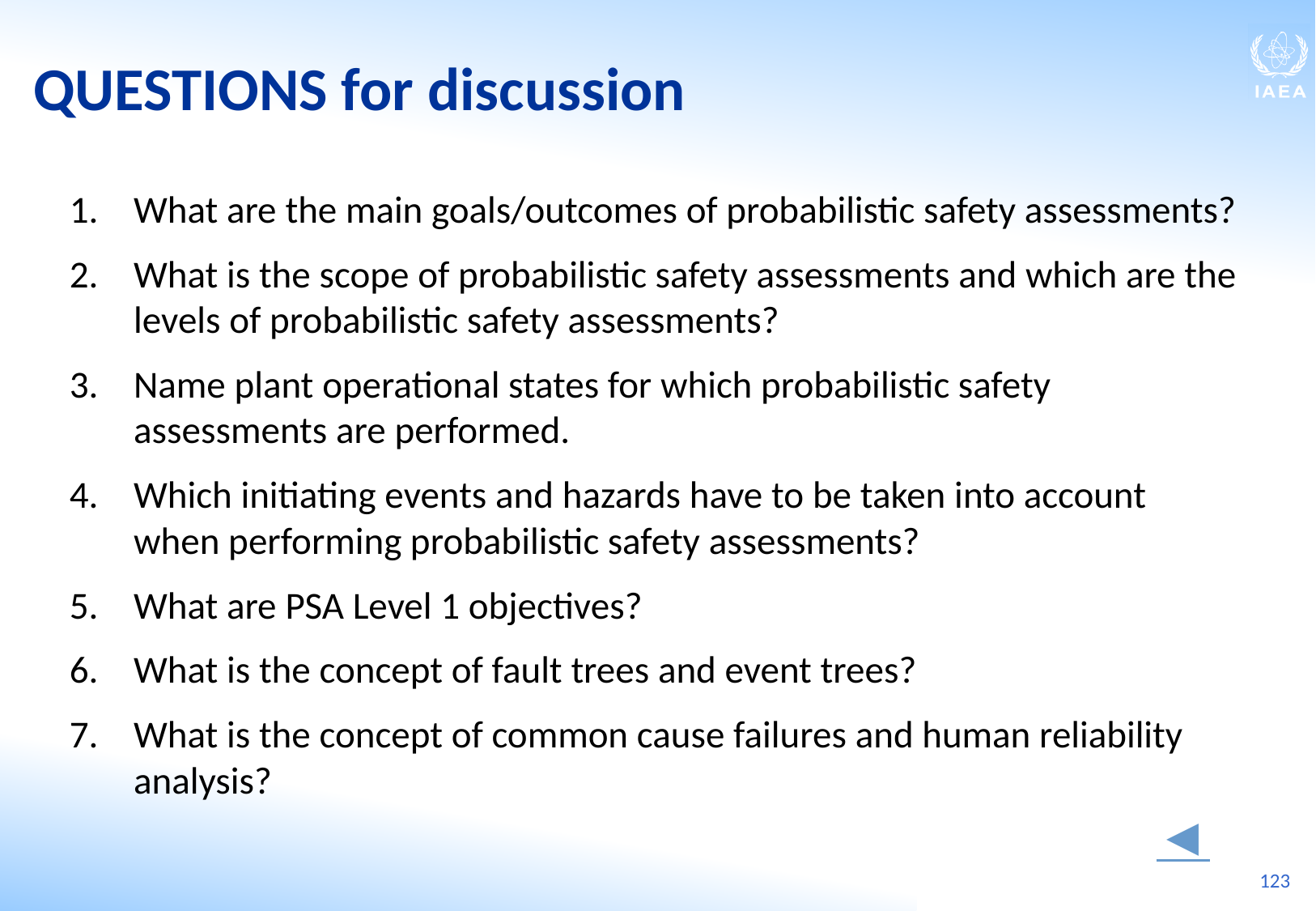

QUESTIONS for discussion
What are the main goals/outcomes of probabilistic safety assessments?
What is the scope of probabilistic safety assessments and which are the levels of probabilistic safety assessments?
Name plant operational states for which probabilistic safety assessments are performed.
Which initiating events and hazards have to be taken into account when performing probabilistic safety assessments?
What are PSA Level 1 objectives?
What is the concept of fault trees and event trees?
What is the concept of common cause failures and human reliability analysis?
◄
123